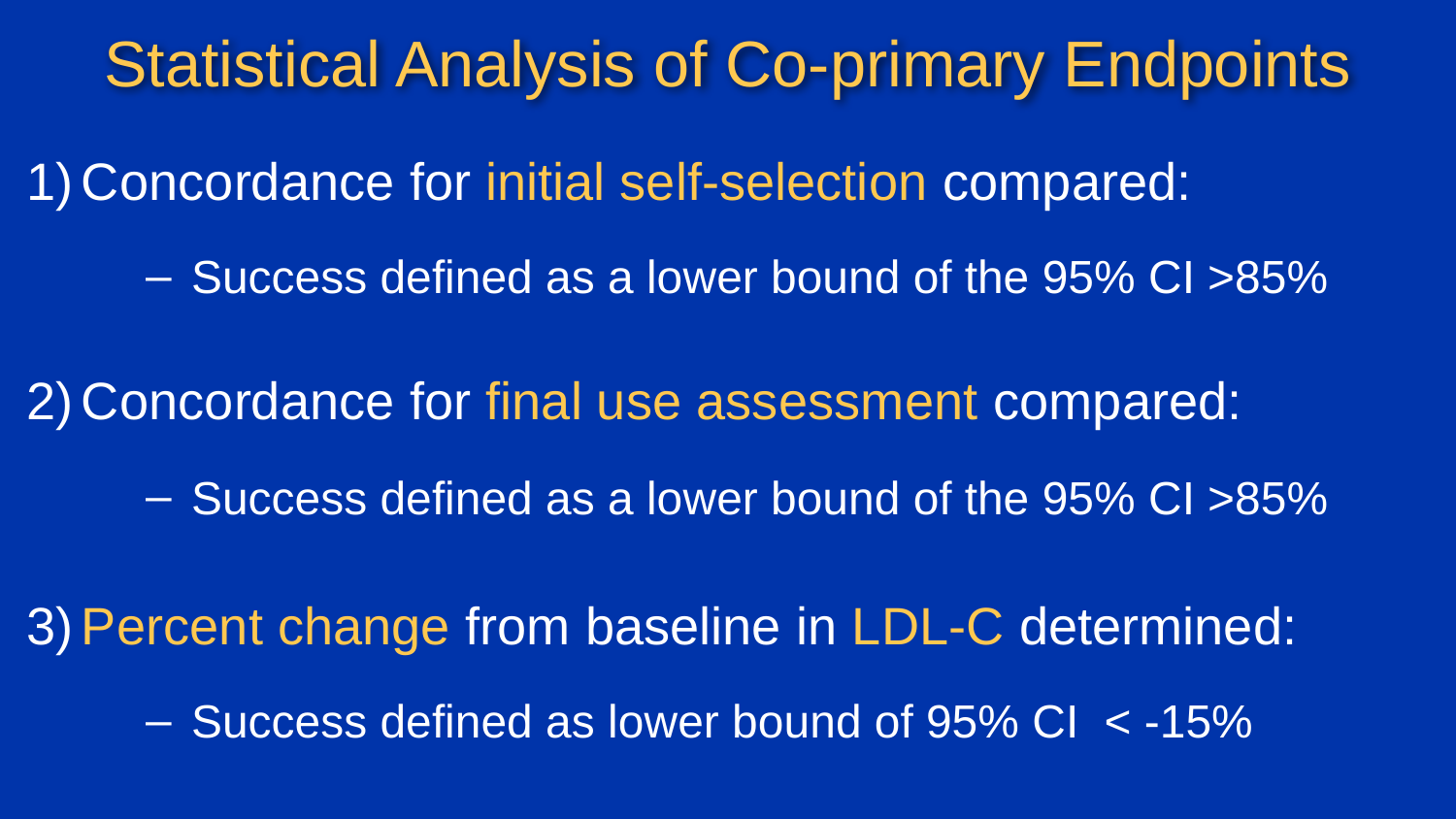

# Statistical Analysis of Co-primary Endpoints
Concordance for initial self-selection compared:
Success defined as a lower bound of the 95% CI >85%
Concordance for final use assessment compared:
Success defined as a lower bound of the 95% CI >85%
Percent change from baseline in LDL-C determined:
Success defined as lower bound of 95% CI  < -15%